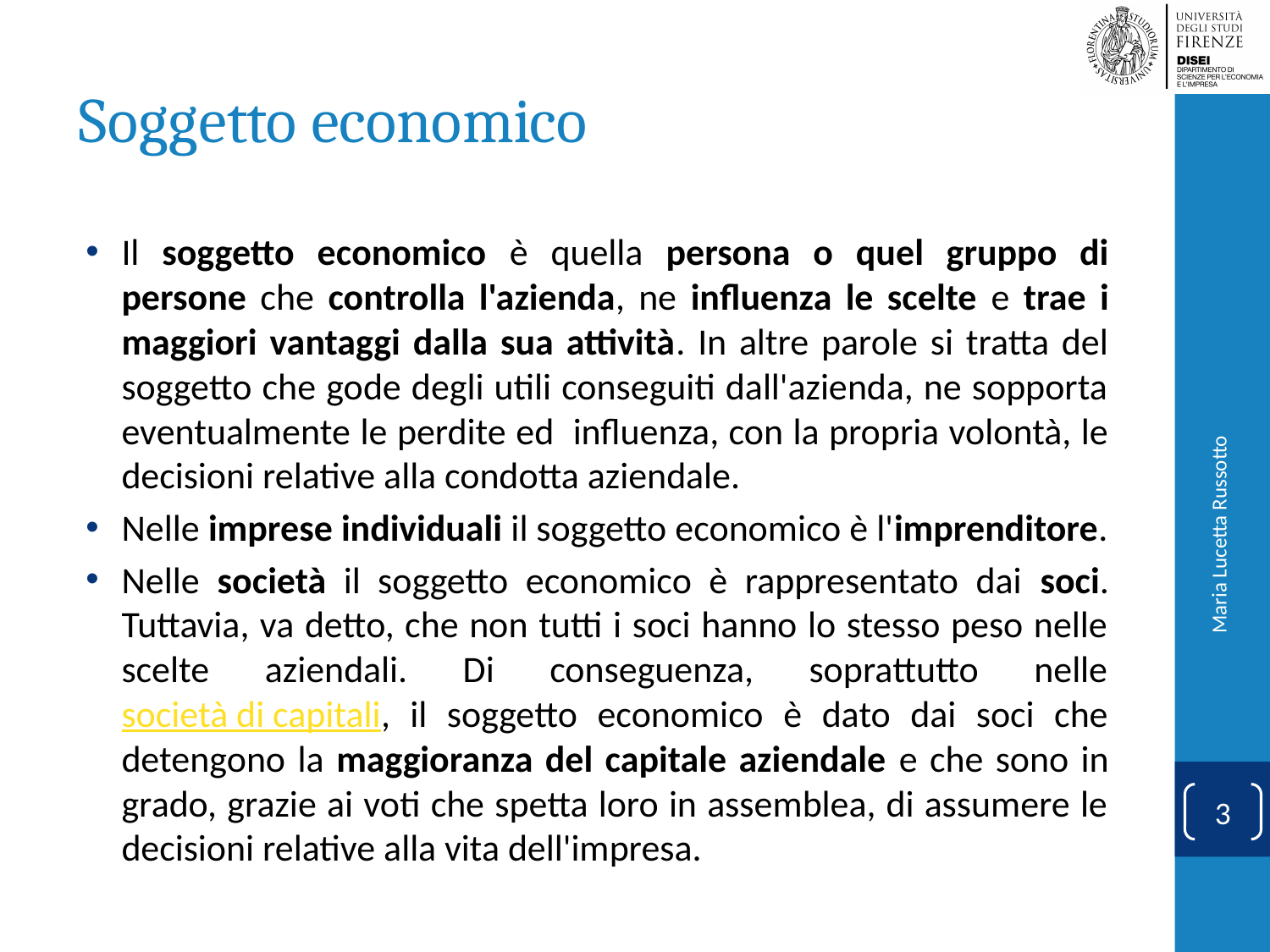

# Soggetto economico
Il soggetto economico è quella persona o quel gruppo di persone che controlla l'azienda, ne influenza le scelte e trae i maggiori vantaggi dalla sua attività. In altre parole si tratta del soggetto che gode degli utili conseguiti dall'azienda, ne sopporta eventualmente le perdite ed  influenza, con la propria volontà, le decisioni relative alla condotta aziendale.
Nelle imprese individuali il soggetto economico è l'imprenditore.
Nelle società il soggetto economico è rappresentato dai soci. Tuttavia, va detto, che non tutti i soci hanno lo stesso peso nelle scelte aziendali. Di conseguenza, soprattutto nelle società di capitali, il soggetto economico è dato dai soci che detengono la maggioranza del capitale aziendale e che sono in grado, grazie ai voti che spetta loro in assemblea, di assumere le decisioni relative alla vita dell'impresa.

Maria Lucetta Russotto
3